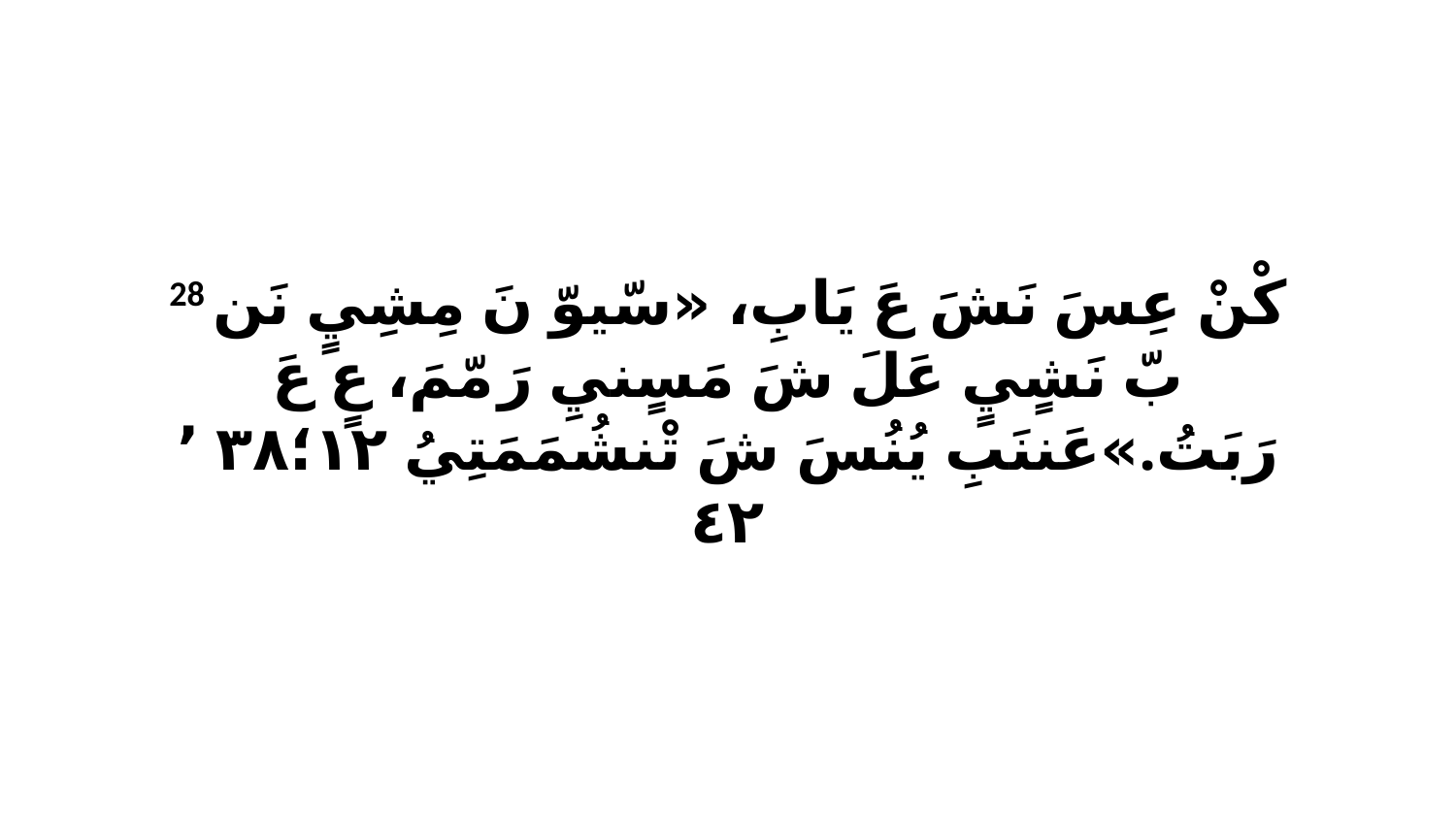

28 كْنْ عِسَ نَشَ عَ يَابِ، «سّيوّ نَ مِشِيٍ نَن بّ نَشٍيٍ عَلَ شَ مَسٍنيِ رَ مّمَ، عٍ عَ رَبَتُ.»عَننَبِ يُنُسَ شَ تْنشُمَمَتِيُ ١٢‏؛٣٨ ٬ ٤٢